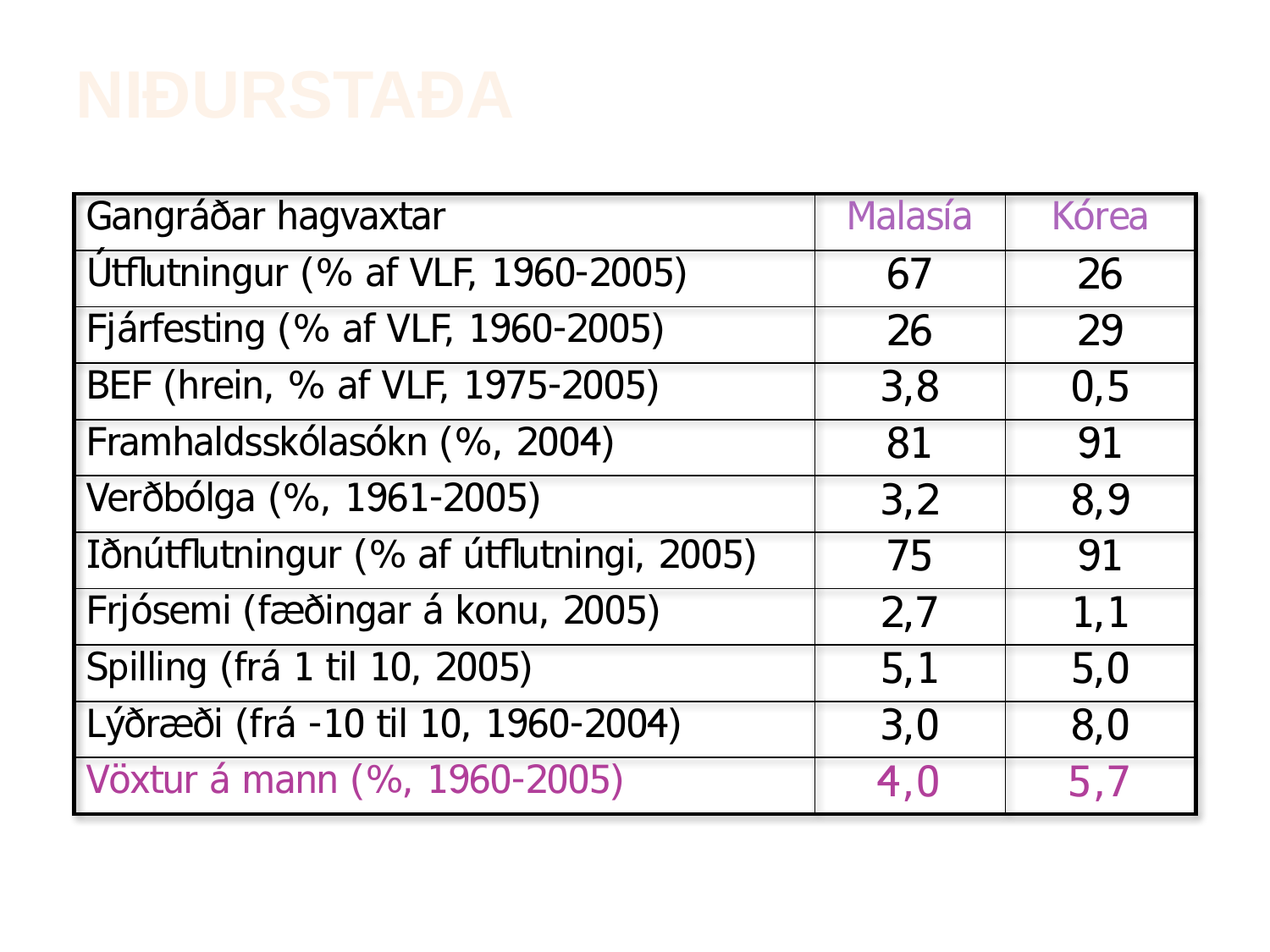

niðurstaða

| Gangráðar hagvaxtar | Malasía | Kórea |
| --- | --- | --- |
| Útflutningur (% af VLF, 1960-2005) | 67 | 26 |
| Fjárfesting (% af VLF, 1960-2005) | 26 | 29 |
| BEF (hrein, % af VLF, 1975-2005) | 3,8 | 0,5 |
| Framhaldsskólasókn (%, 2004) | 81 | 91 |
| Verðbólga (%, 1961-2005) | 3,2 | 8,9 |
| Iðnútflutningur (% af útflutningi, 2005) | 75 | 91 |
| Frjósemi (fæðingar á konu, 2005) | 2,7 | 1,1 |
| Spilling (frá 1 til 10, 2005) | 5,1 | 5,0 |
| Lýðræði (frá -10 til 10, 1960-2004) | 3,0 | 8,0 |
| Vöxtur á mann (%, 1960-2005) | 4,0 | 5,7 |